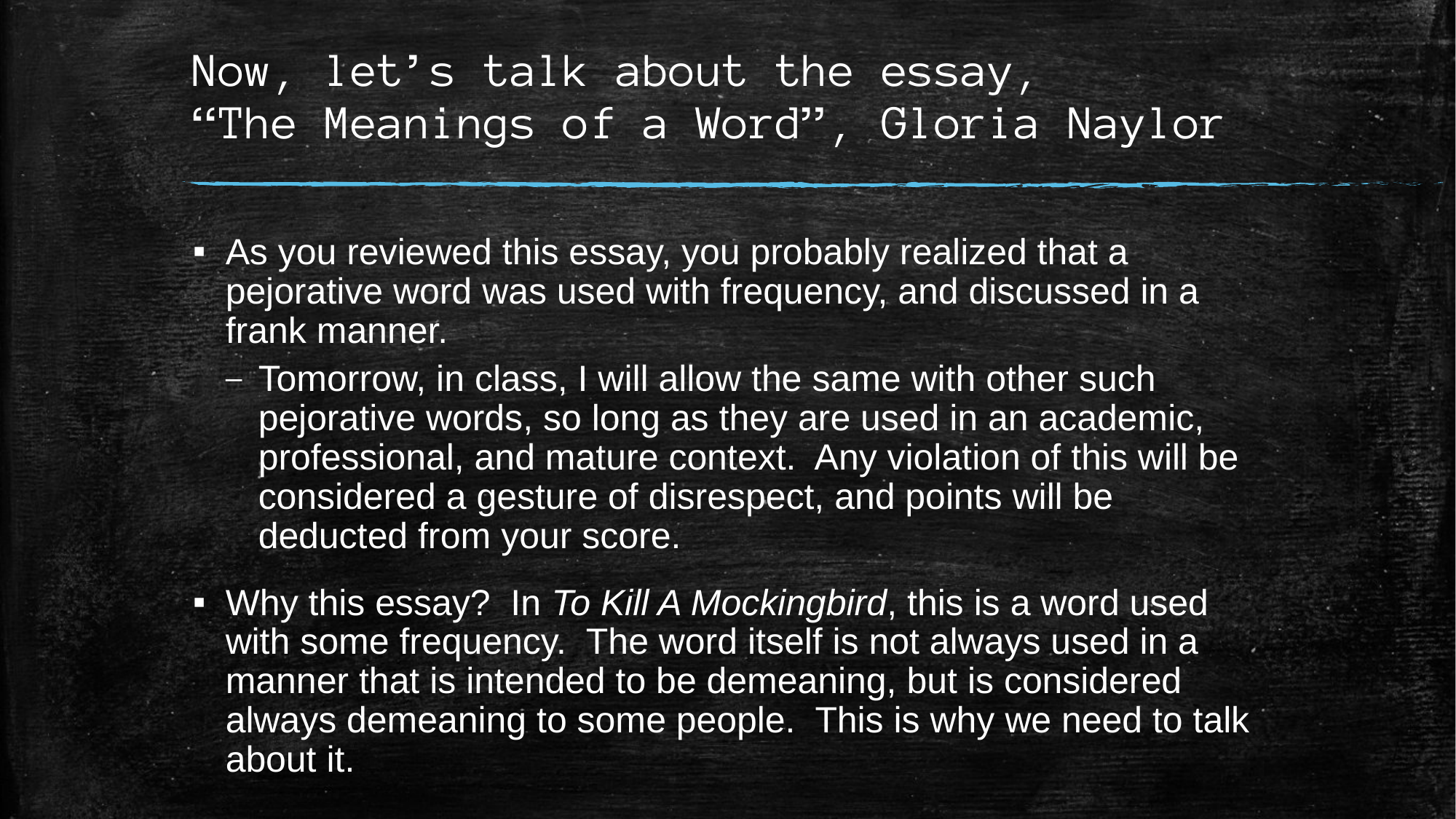

# Now, let’s talk about the essay, “The Meanings of a Word”, Gloria Naylor
As you reviewed this essay, you probably realized that a pejorative word was used with frequency, and discussed in a frank manner.
Tomorrow, in class, I will allow the same with other such pejorative words, so long as they are used in an academic, professional, and mature context.  Any violation of this will be considered a gesture of disrespect, and points will be deducted from your score.
Why this essay?  In To Kill A Mockingbird, this is a word used with some frequency.  The word itself is not always used in a manner that is intended to be demeaning, but is considered always demeaning to some people.  This is why we need to talk about it.